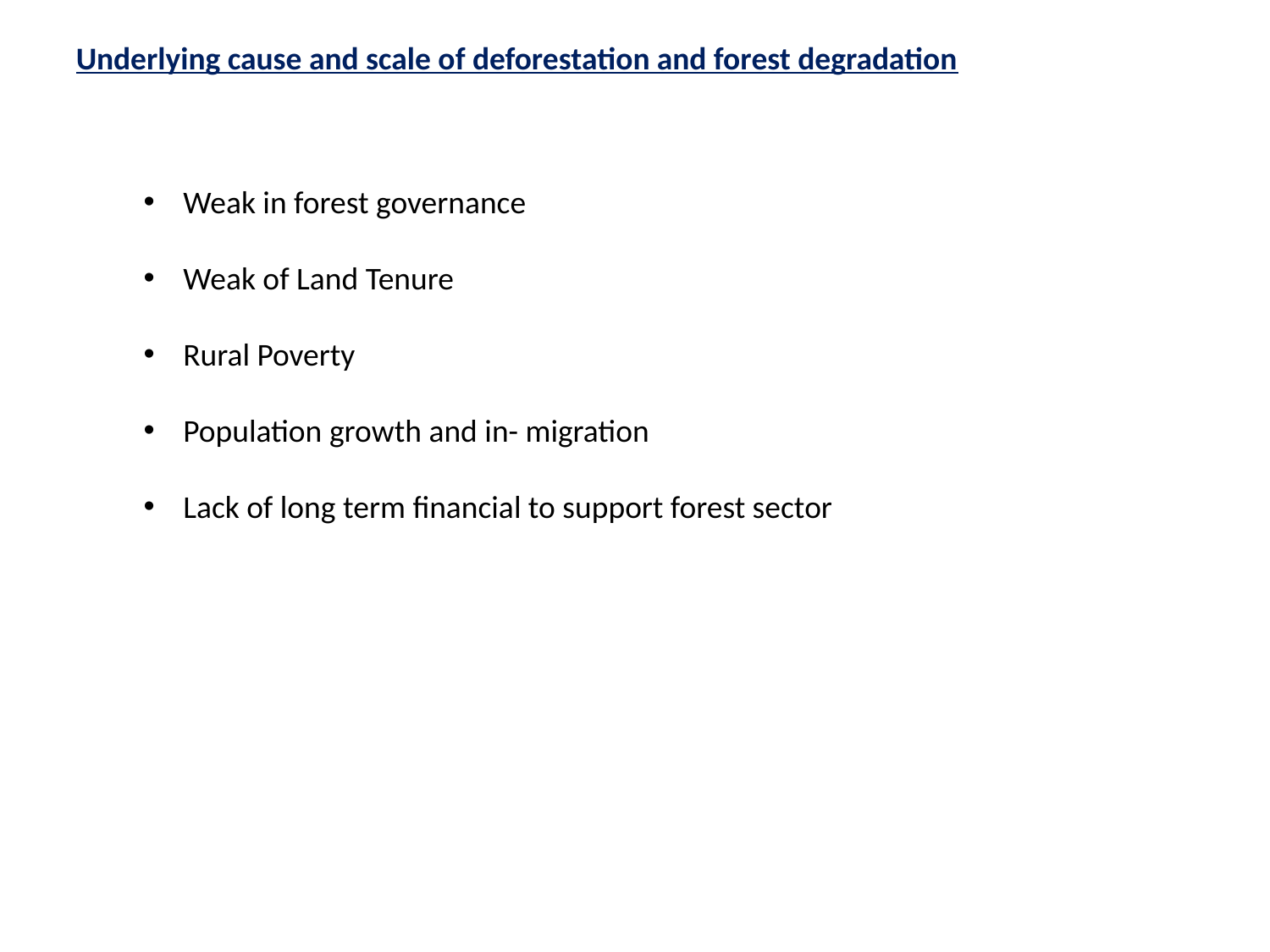

Underlying cause and scale of deforestation and forest degradation
Weak in forest governance
Weak of Land Tenure
Rural Poverty
Population growth and in- migration
Lack of long term financial to support forest sector